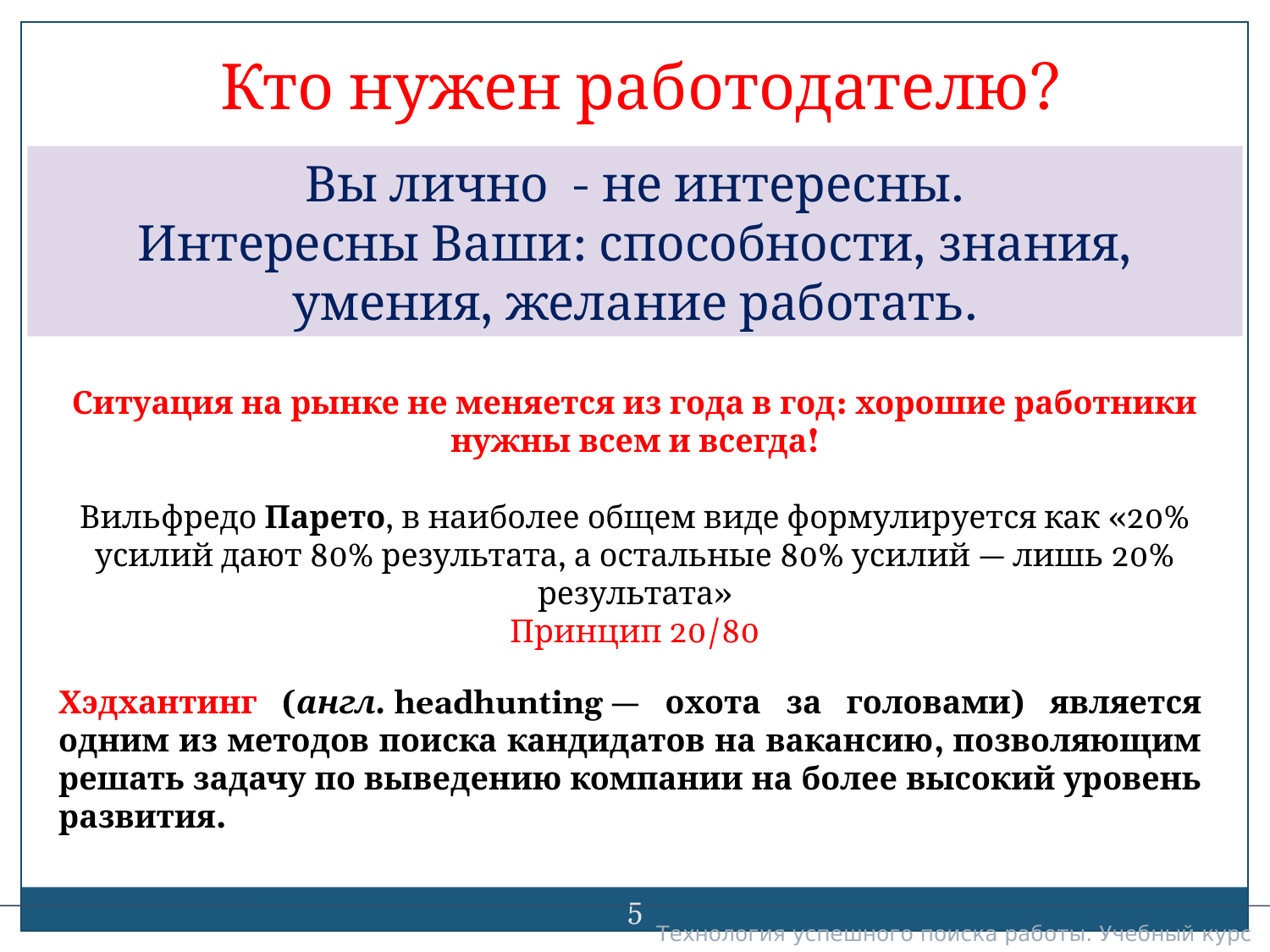

Кто нужен работодателю?
Психологическая подготовка
Вы лично  - не интересны.
Интересны Ваши: способности, знания, умения, желание работать.

Ситуация на рынке не меняется из года в год: хорошие работники нужны всем и всегда!

Вильфредо Парето, в наиболее общем виде формулируется как «20% усилий дают 80% результата, а остальные 80% усилий — лишь 20% результата»
Принцип 20/80
Хэдхантинг (англ. headhunting — охота за головами) является одним из методов поиска кандидатов на вакансию, позволяющим решать задачу по выведению компании на более высокий уровень развития.
5

Технология успешного поиска работы. Учебный курс